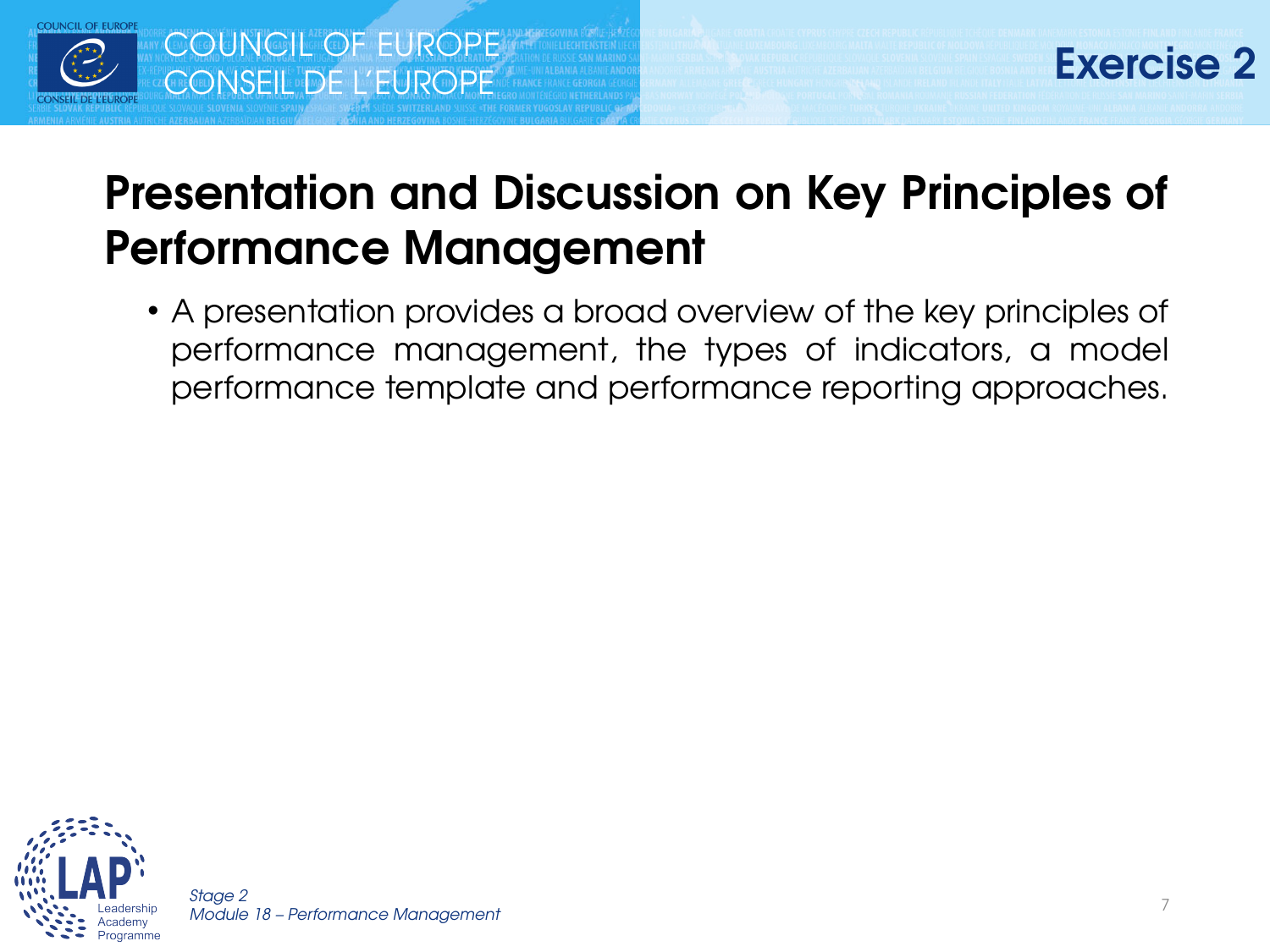

# Exercise 2
Presentation and Discussion on Key Principles of Performance Management
A presentation provides a broad overview of the key principles of performance management, the types of indicators, a model performance template and performance reporting approaches.

Stage 2
Module 18 – Performance Management
7